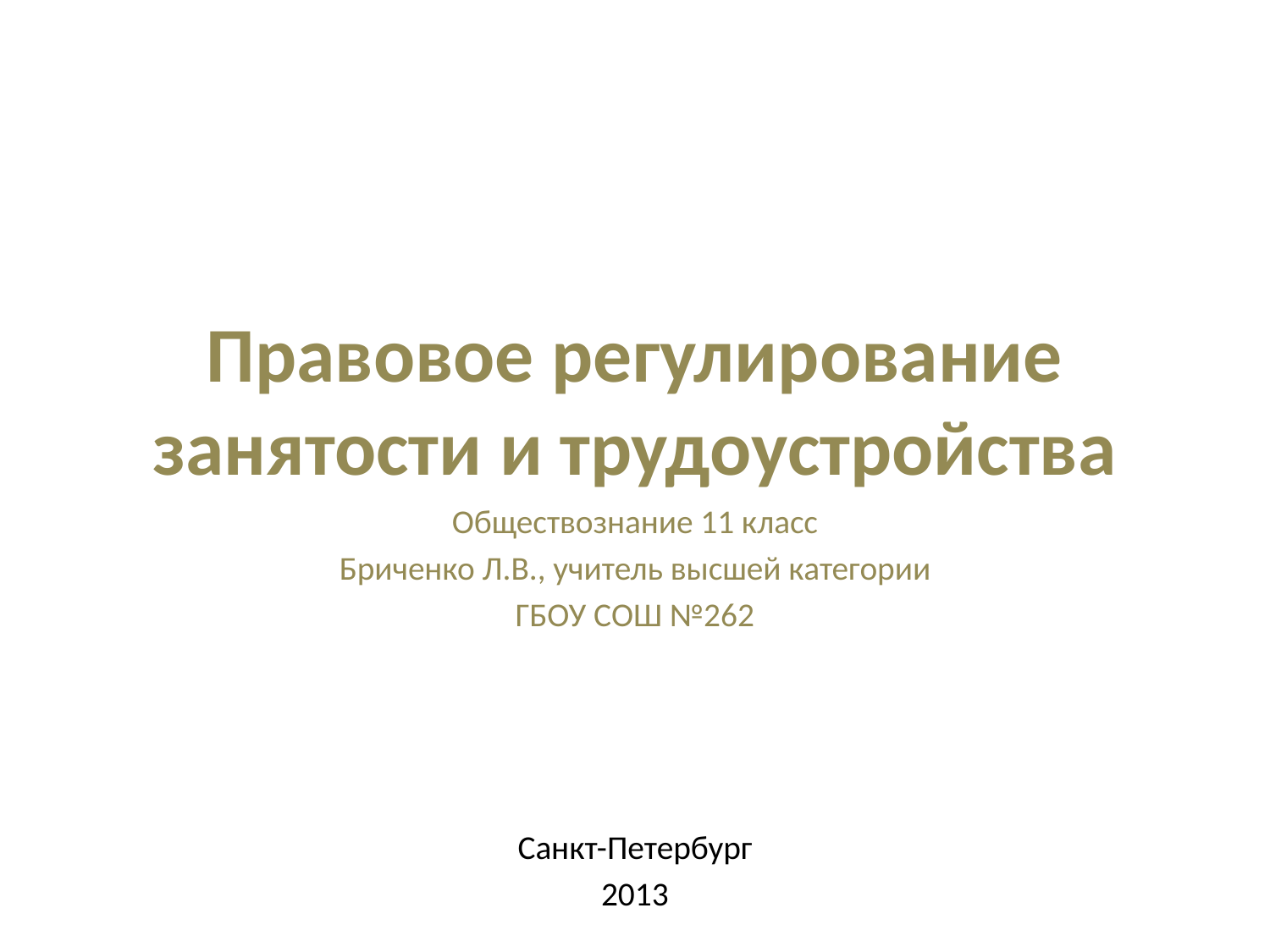

# Правовое регулирование занятости и трудоустройства
Обществознание 11 класс
Бриченко Л.В., учитель высшей категории
ГБОУ СОШ №262

Санкт-Петербург
2013